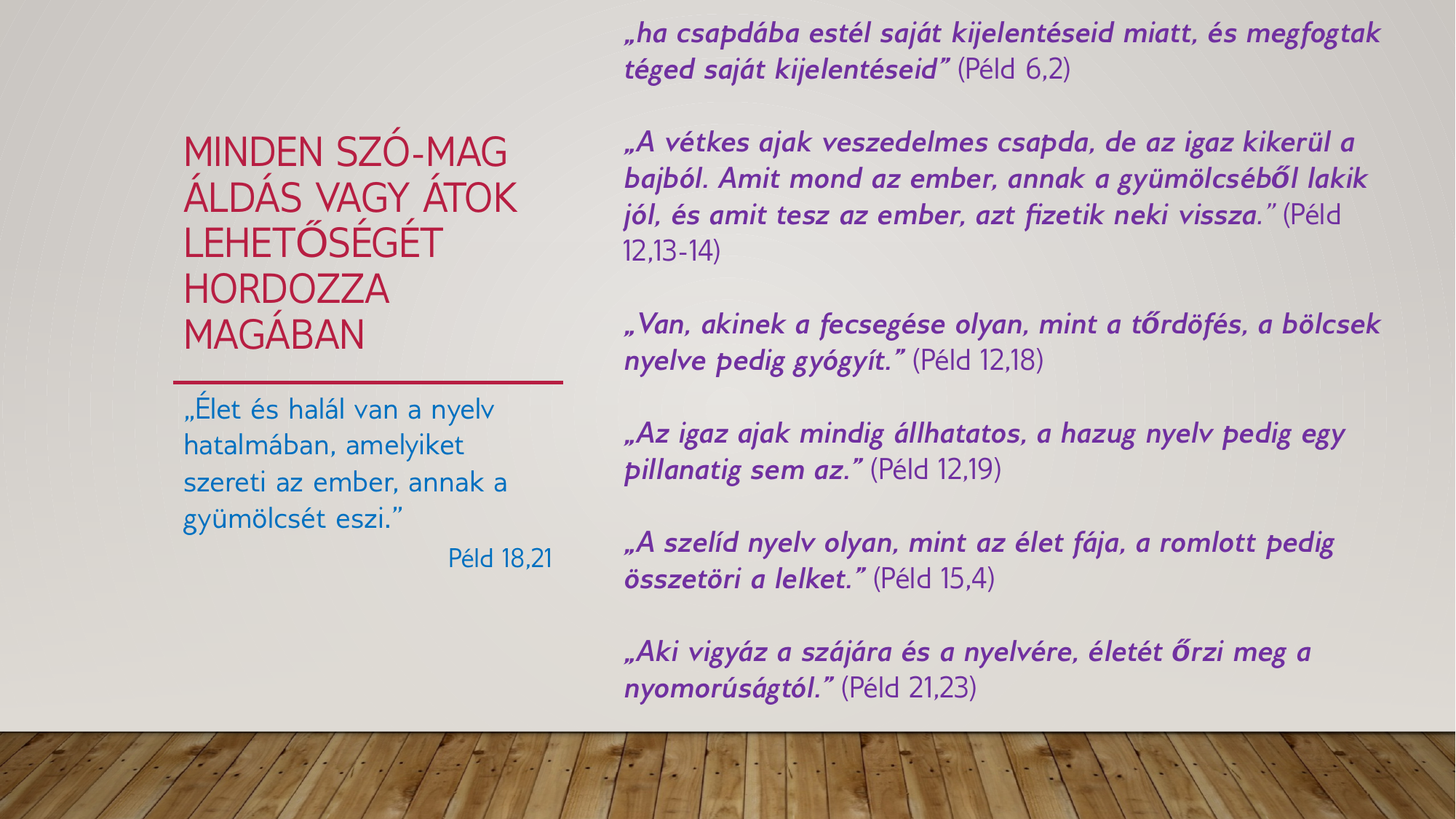

„ha csapdába estél saját kijelentéseid miatt, és megfogtak téged saját kijelentéseid” (Péld 6,2)

„A vétkes ajak veszedelmes csapda, de az igaz kikerül a bajból. Amit mond az ember, annak a gyümölcséből lakik jól, és amit tesz az ember, azt fizetik neki vissza.” (Péld 12,13-14)

„Van, akinek a fecsegése olyan, mint a tőrdöfés, a bölcsek nyelve pedig gyógyít.” (Péld 12,18)

„Az igaz ajak mindig állhatatos, a hazug nyelv pedig egy pillanatig sem az.” (Péld 12,19)

„A szelíd nyelv olyan, mint az élet fája, a romlott pedig összetöri a lelket.” (Péld 15,4)

„Aki vigyáz a szájára és a nyelvére, életét őrzi meg a nyomorúságtól.” (Péld 21,23)
# Minden szó-mag áldás vagy átok lehetőségét hordozza magában
„Élet és halál van a nyelv hatalmában, amelyiket szereti az ember, annak a gyümölcsét eszi.”
Péld 18,21